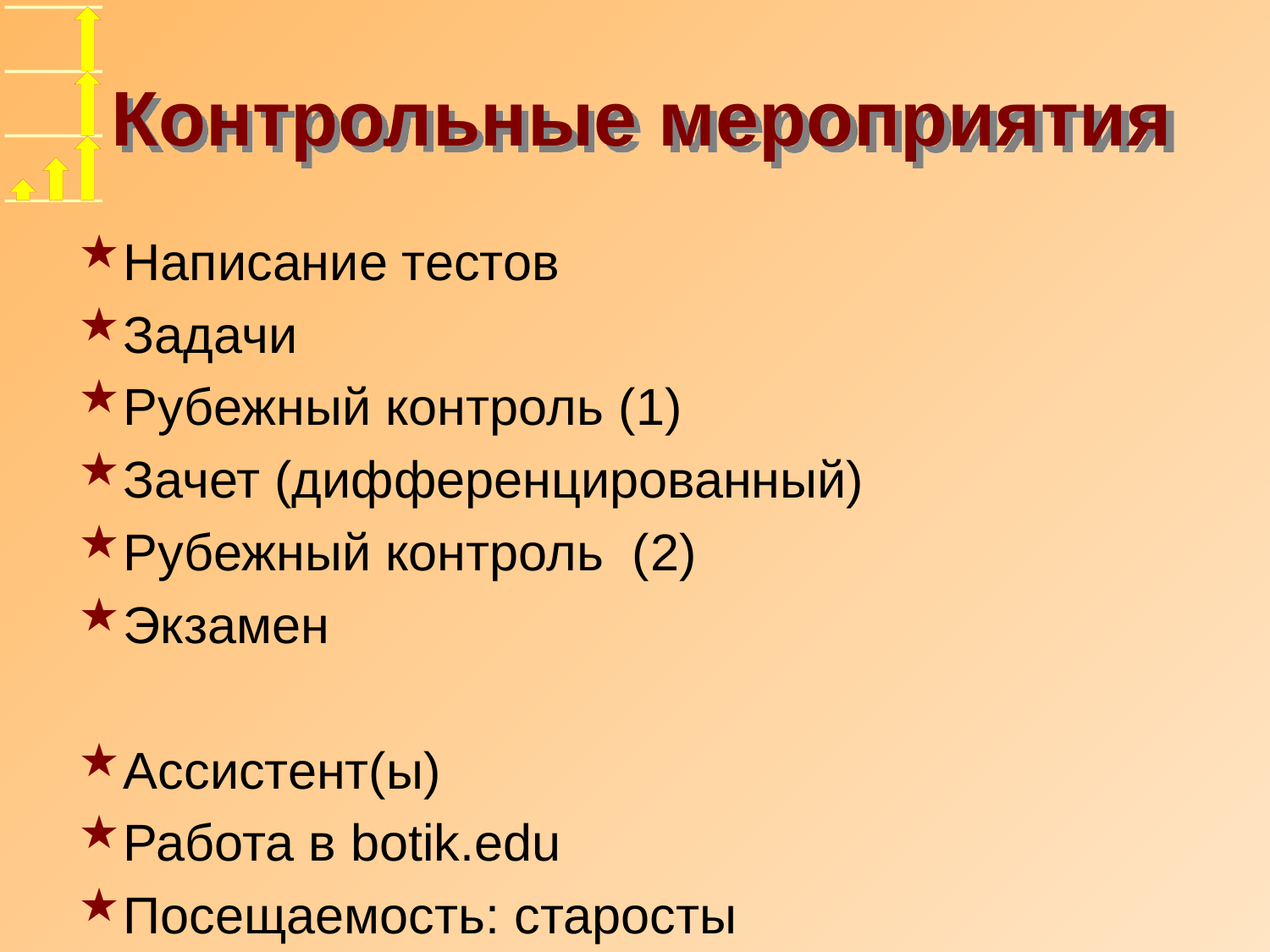

# Контрольные мероприятия
Написание тестов
Задачи
Рубежный контроль (1)
Зачет (дифференцированный)
Рубежный контроль  (2)
Экзамен

Aссистент(ы)
Работа в botik.edu
Посещаемость: старосты